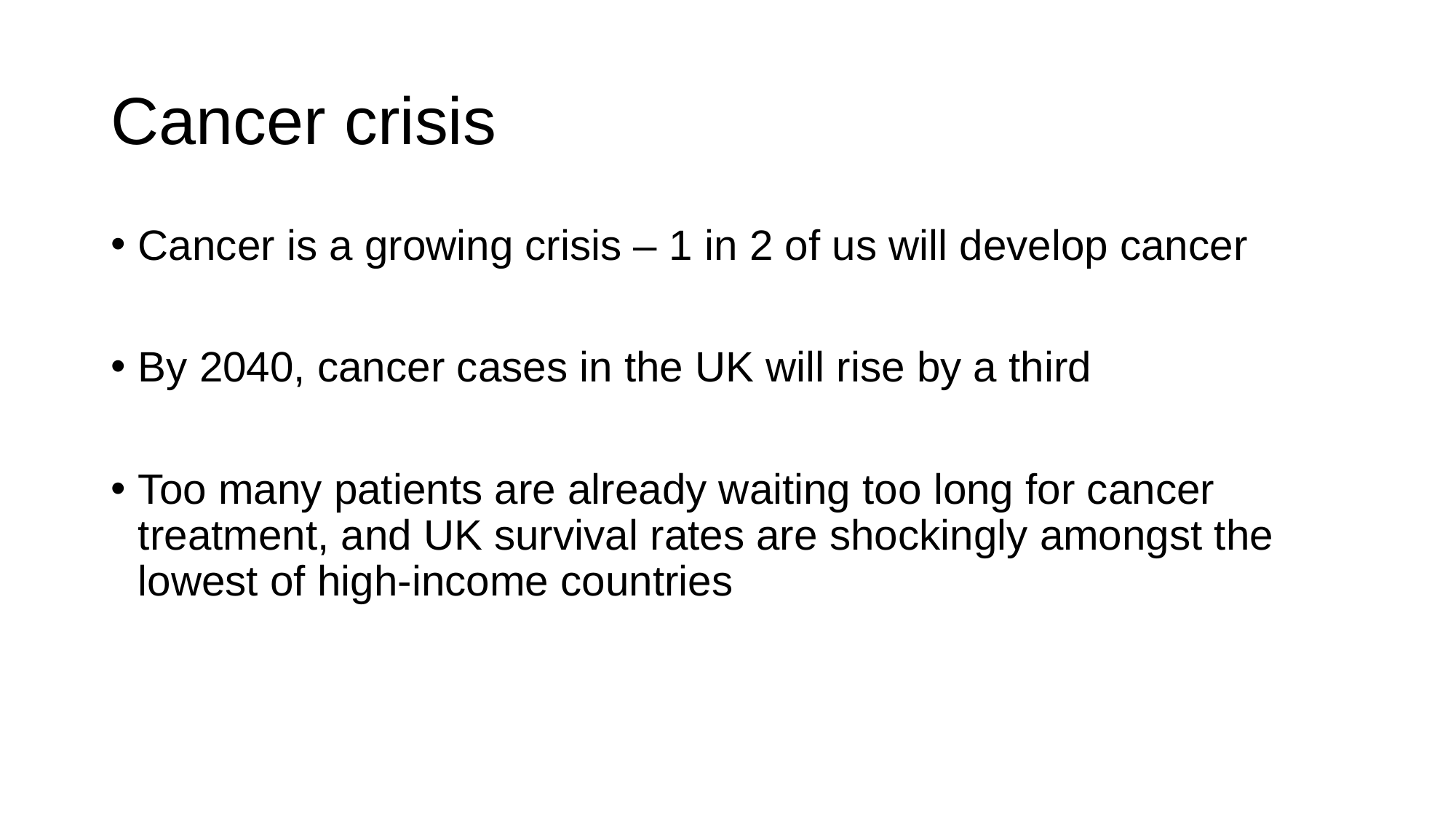

# Cancer crisis
Cancer is a growing crisis – 1 in 2 of us will develop cancer

By 2040, cancer cases in the UK will rise by a third

Too many patients are already waiting too long for cancer treatment, and UK survival rates are shockingly amongst the lowest of high-income countries